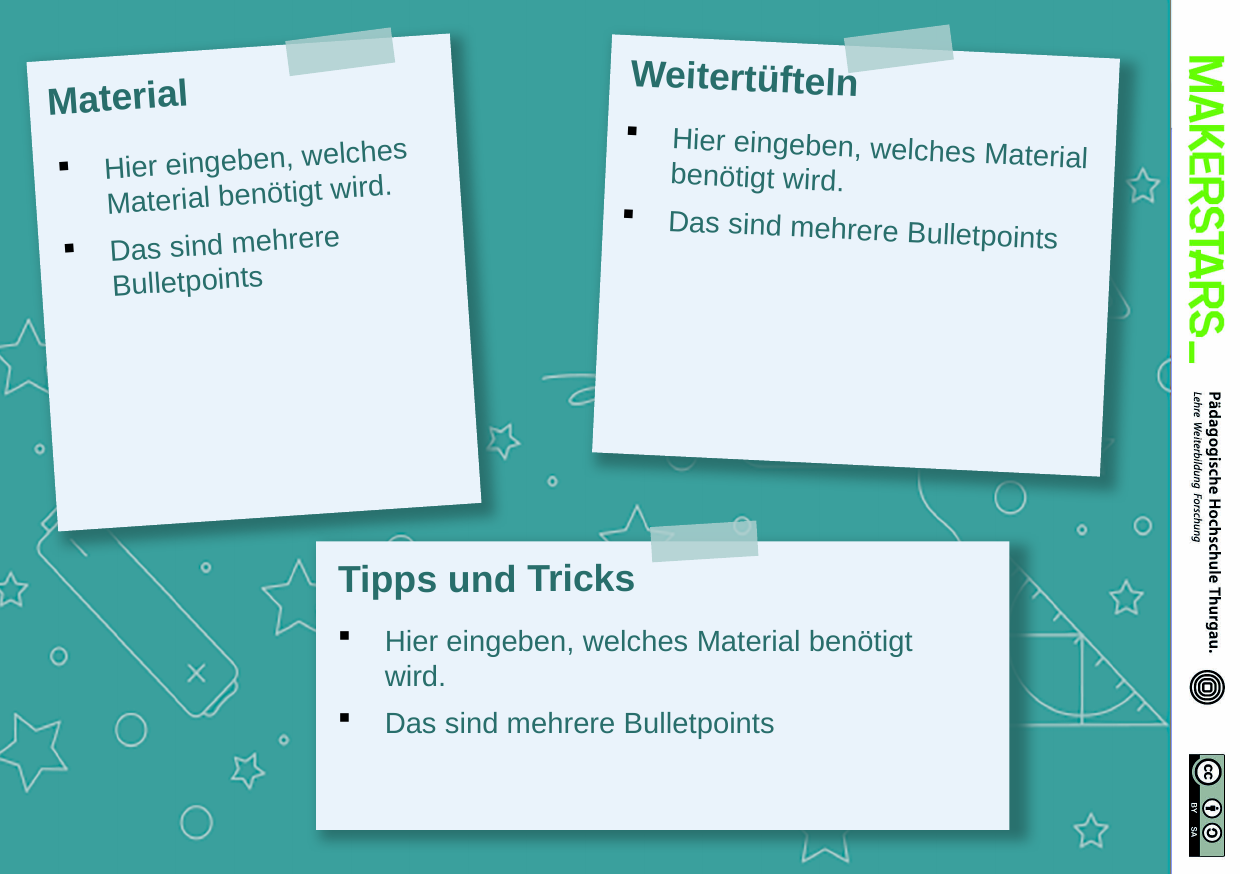

Weitertüfteln
Material
Hier eingeben, welches Material benötigt wird.
Das sind mehrere Bulletpoints
Hier eingeben, welches Material benötigt wird.
Das sind mehrere Bulletpoints

Tipps und Tricks
Hier eingeben, welches Material benötigt wird.
Das sind mehrere Bulletpoints